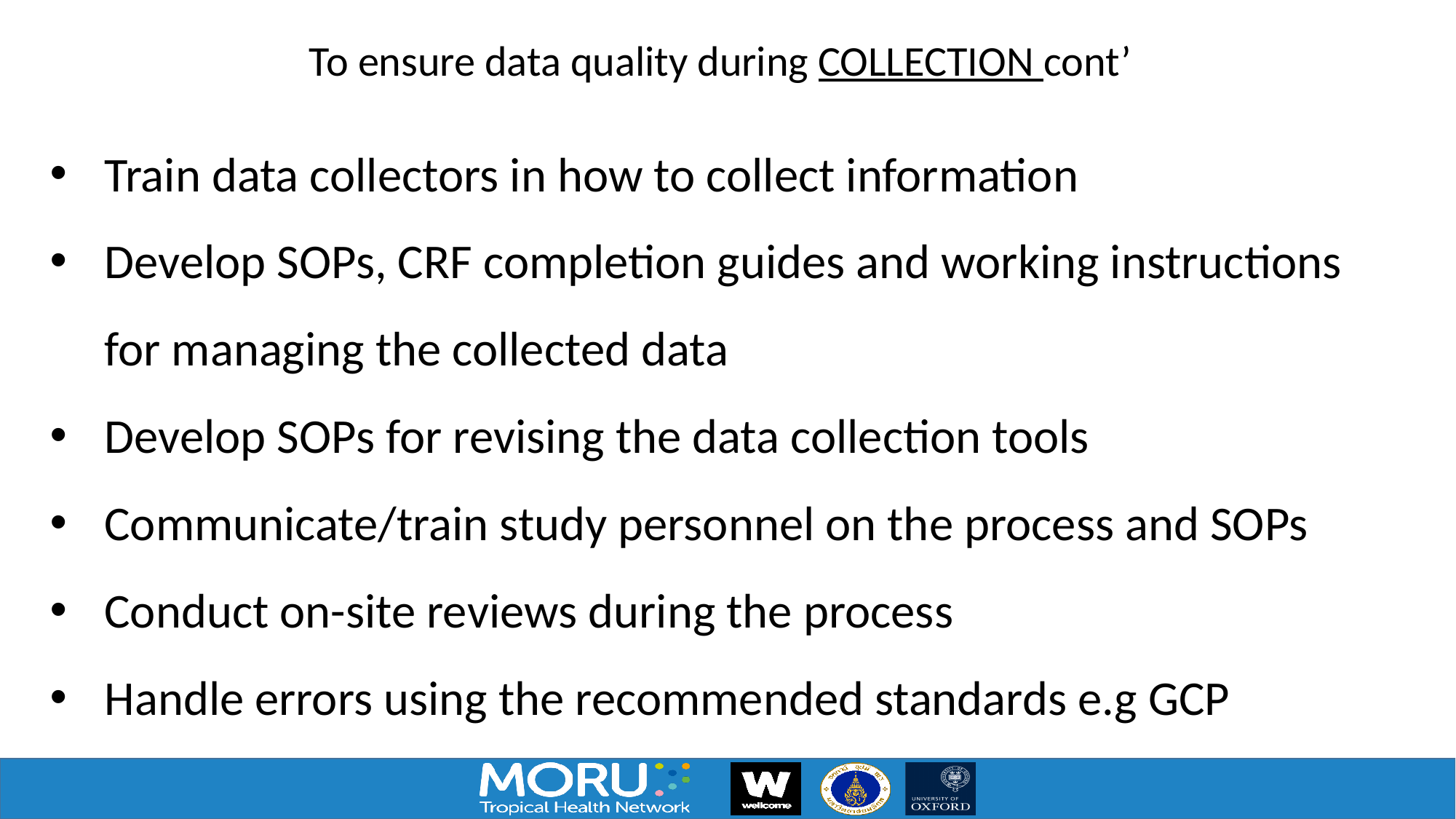

# To ensure data quality during COLLECTION cont’
Train data collectors in how to collect information
Develop SOPs, CRF completion guides and working instructions for managing the collected data
Develop SOPs for revising the data collection tools
Communicate/train study personnel on the process and SOPs
Conduct on-site reviews during the process
Handle errors using the recommended standards e.g GCP